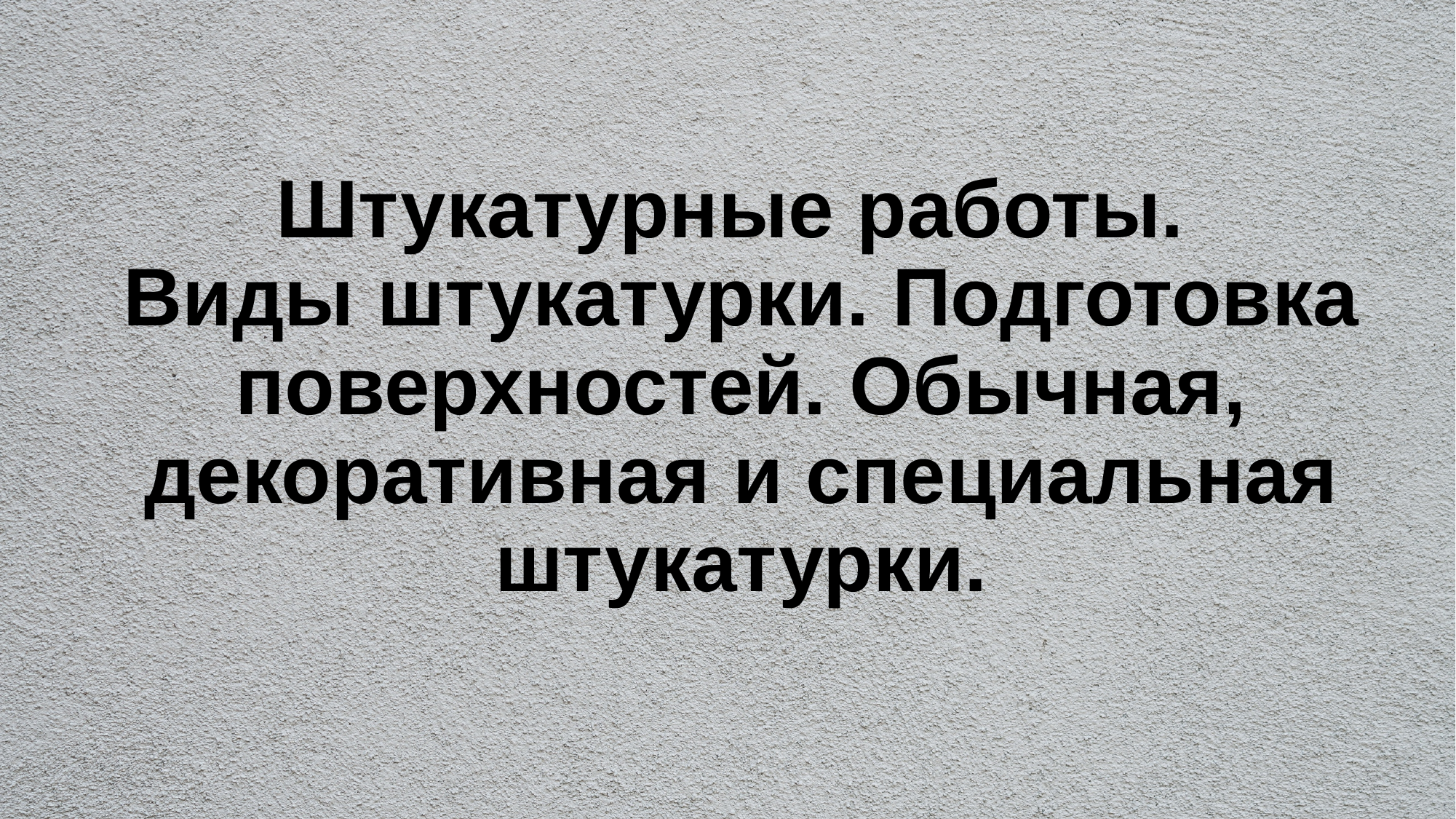

# Штукатурные работы. Виды штукатурки. Подготовка поверхностей. Обычная, декоративная и специальная штукатурки.